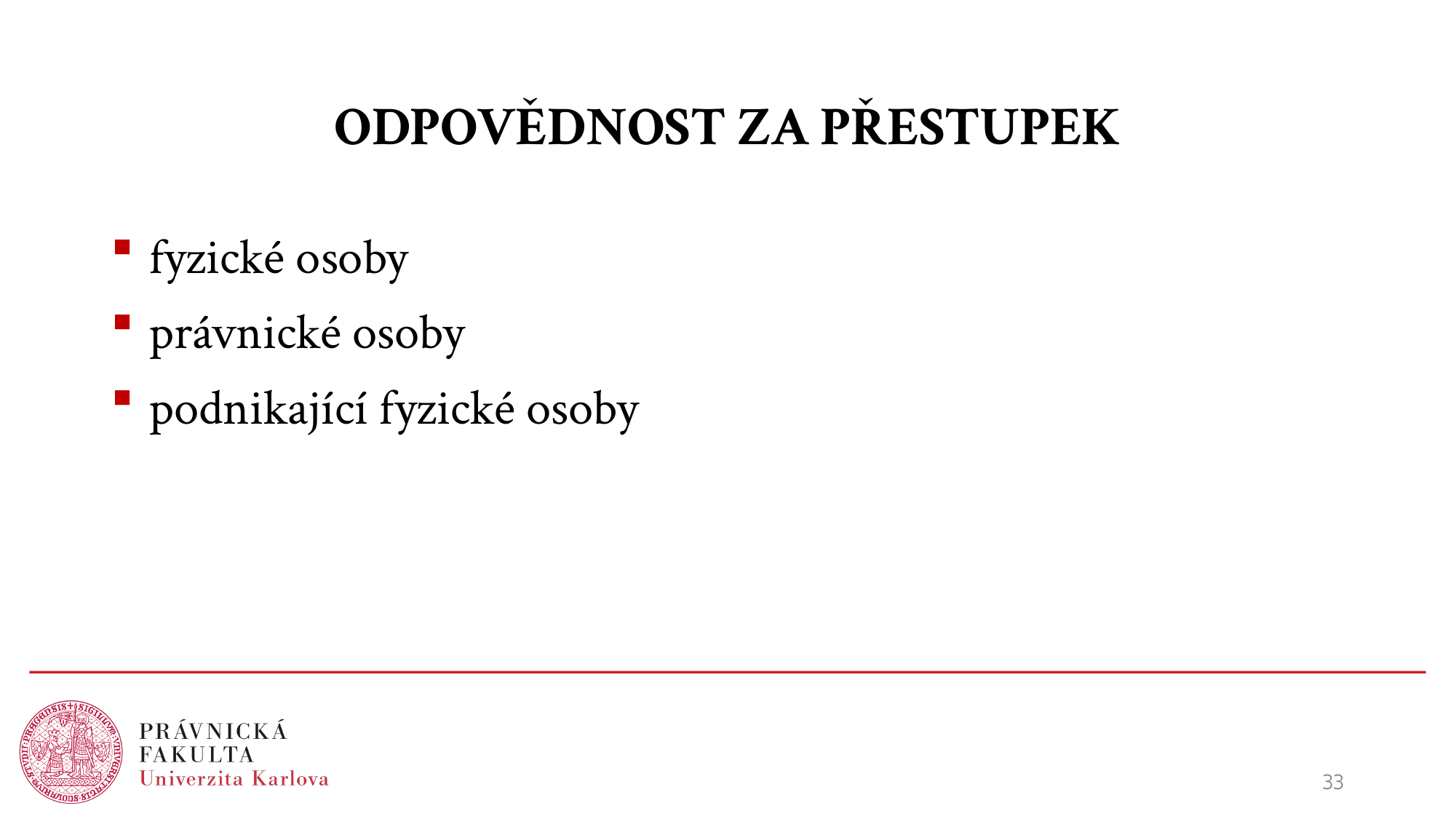

# ODPOVĚDNOST ZA PŘESTUPEK
 fyzické osoby
 právnické osoby
 podnikající fyzické osoby

33